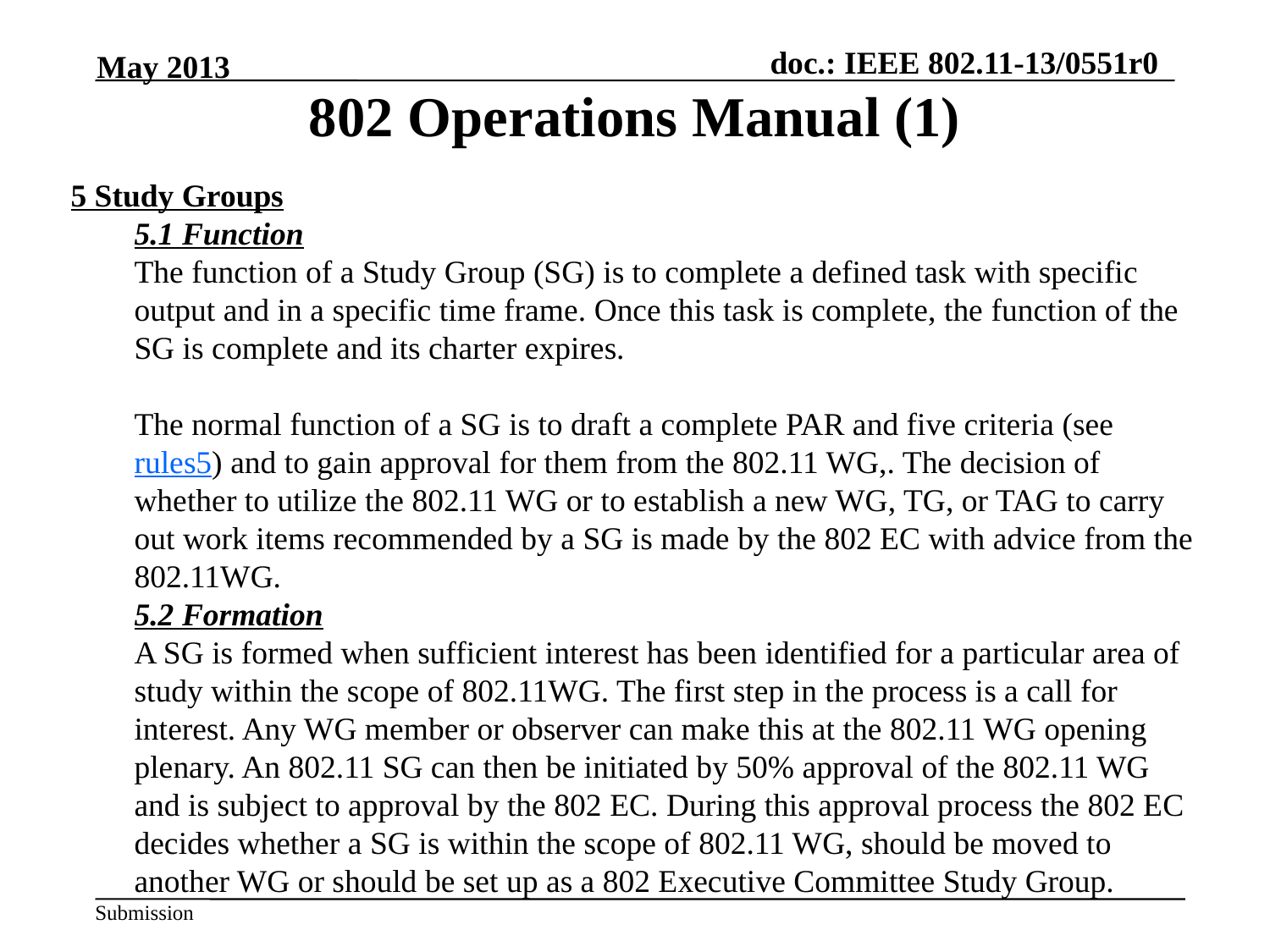

May 2013
802 Operations Manual (1)
5 Study Groups
5.1 Function
The function of a Study Group (SG) is to complete a defined task with specific output and in a specific time frame. Once this task is complete, the function of the SG is complete and its charter expires.

The normal function of a SG is to draft a complete PAR and five criteria (see rules5) and to gain approval for them from the 802.11 WG,. The decision of whether to utilize the 802.11 WG or to establish a new WG, TG, or TAG to carry out work items recommended by a SG is made by the 802 EC with advice from the 802.11WG.
5.2 Formation
A SG is formed when sufficient interest has been identified for a particular area of study within the scope of 802.11WG. The first step in the process is a call for interest. Any WG member or observer can make this at the 802.11 WG opening plenary. An 802.11 SG can then be initiated by 50% approval of the 802.11 WG and is subject to approval by the 802 EC. During this approval process the 802 EC decides whether a SG is within the scope of 802.11 WG, should be moved to another WG or should be set up as a 802 Executive Committee Study Group.